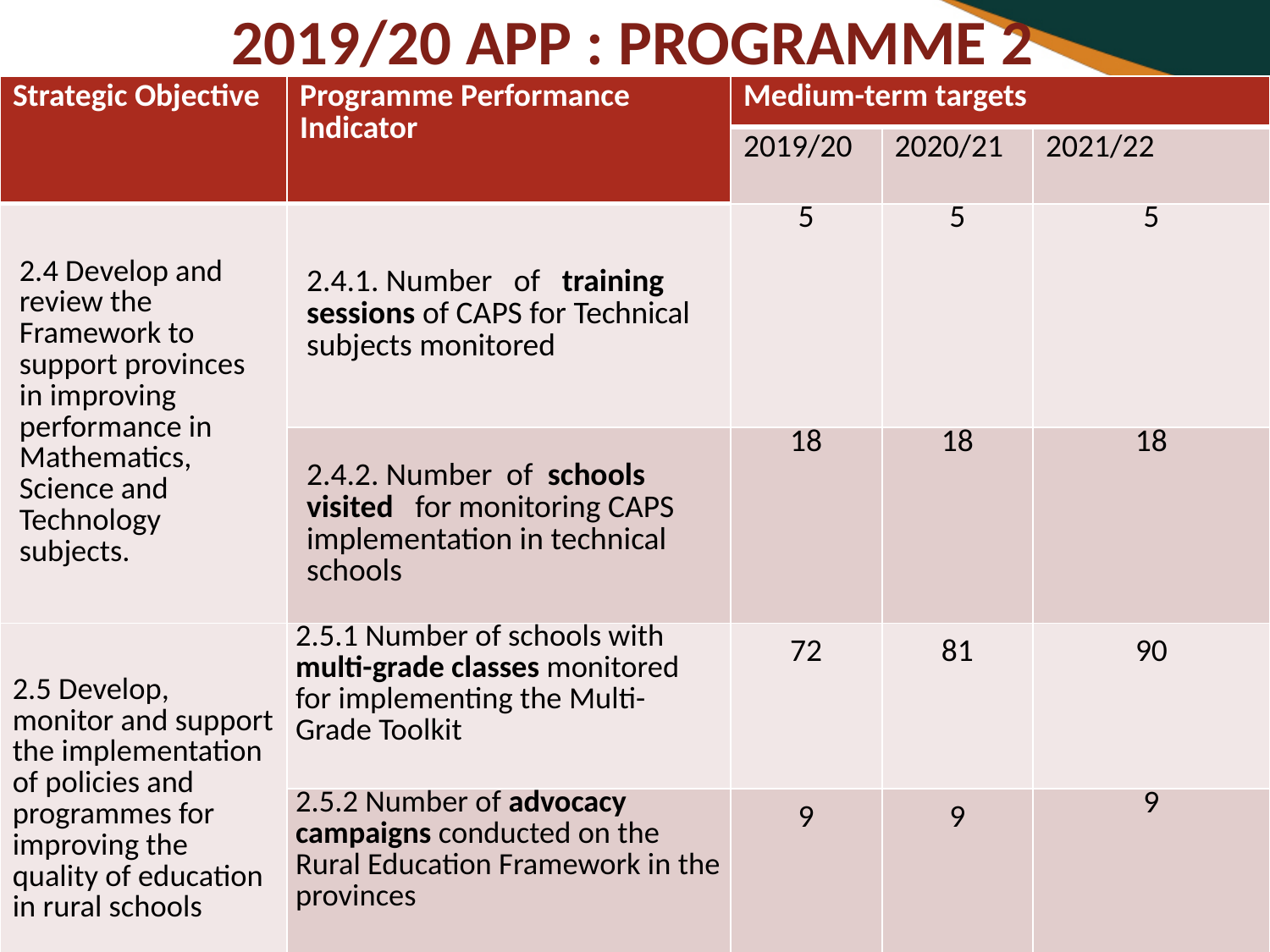

# 2019/20 APP : PROGRAMME 2
| Strategic Objective | Programme Performance Indicator | Medium-term targets |  |  |
| --- | --- | --- | --- | --- |
|  |  | 2019/20 | 2020/21 | 2021/22 |
| 2.4 Develop and review the Framework to support provinces in improving performance in Mathematics, Science and Technology subjects. | 2.4.1. Number of training sessions of CAPS for Technical subjects monitored | 5 | 5 | 5 |
|  | 2.4.2. Number of schools visited for monitoring CAPS implementation in technical schools | 18 | 18 | 18 |
| 2.5 Develop, monitor and support the implementation of policies and programmes for improving the quality of education in rural schools | 2.5.1 Number of schools with multi-grade classes monitored for implementing the Multi- Grade Toolkit | 72 | 81 | 90 |
|  | 2.5.2 Number of advocacy campaigns conducted on the Rural Education Framework in the provinces | 9 | 9 | 9 |
41